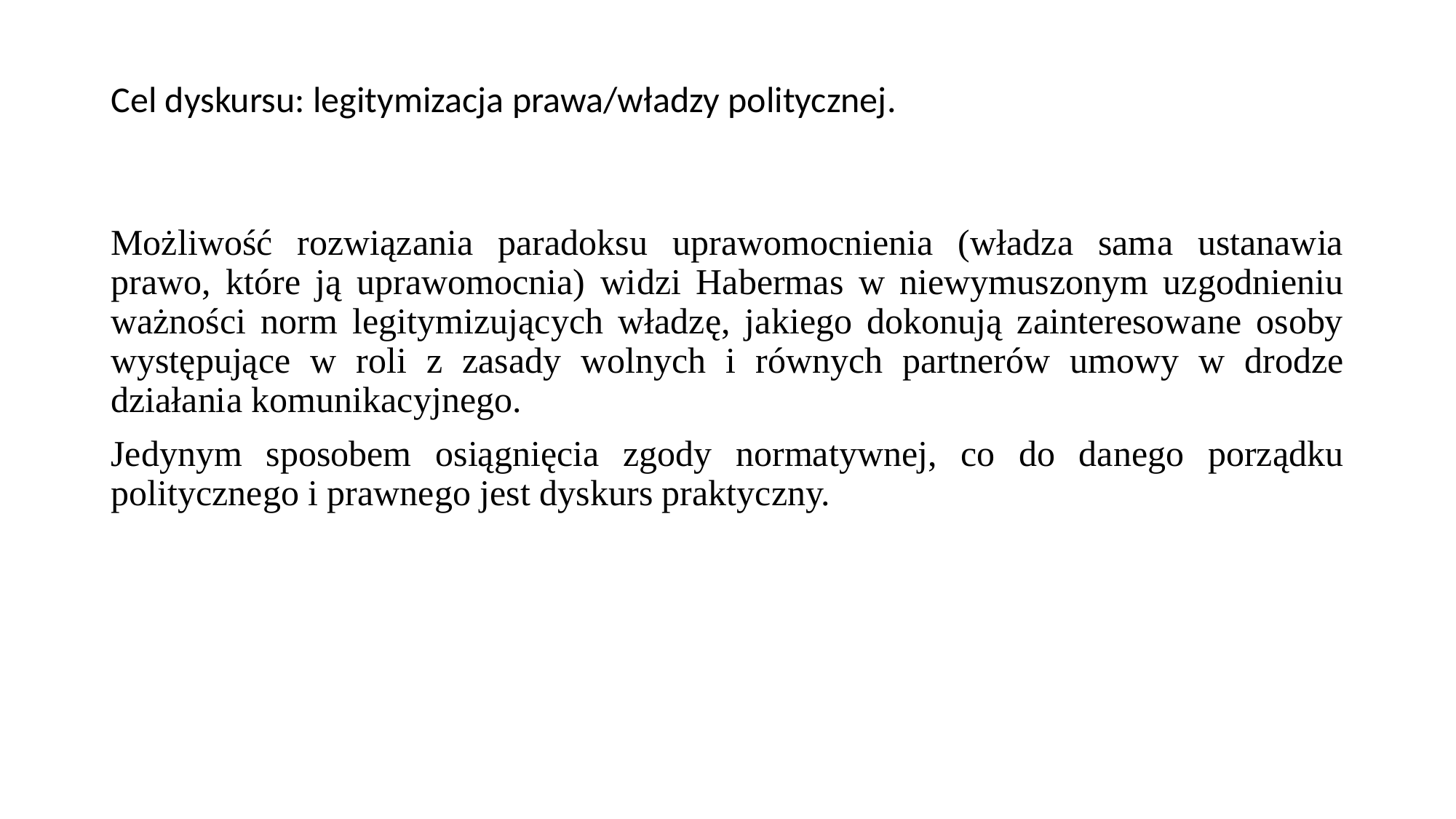

# Cel dyskursu: legitymizacja prawa/władzy politycznej.
Możliwość rozwiązania paradoksu uprawomocnienia (władza sama ustanawia prawo, które ją uprawomocnia) widzi Habermas w niewymuszonym uzgodnieniu ważności norm legitymizujących władzę, jakiego dokonują zainteresowane osoby występujące w roli z zasady wolnych i równych partnerów umowy w drodze działania komunikacyjnego.
Jedynym sposobem osiągnięcia zgody normatywnej, co do danego porządku politycznego i prawnego jest dyskurs praktyczny.